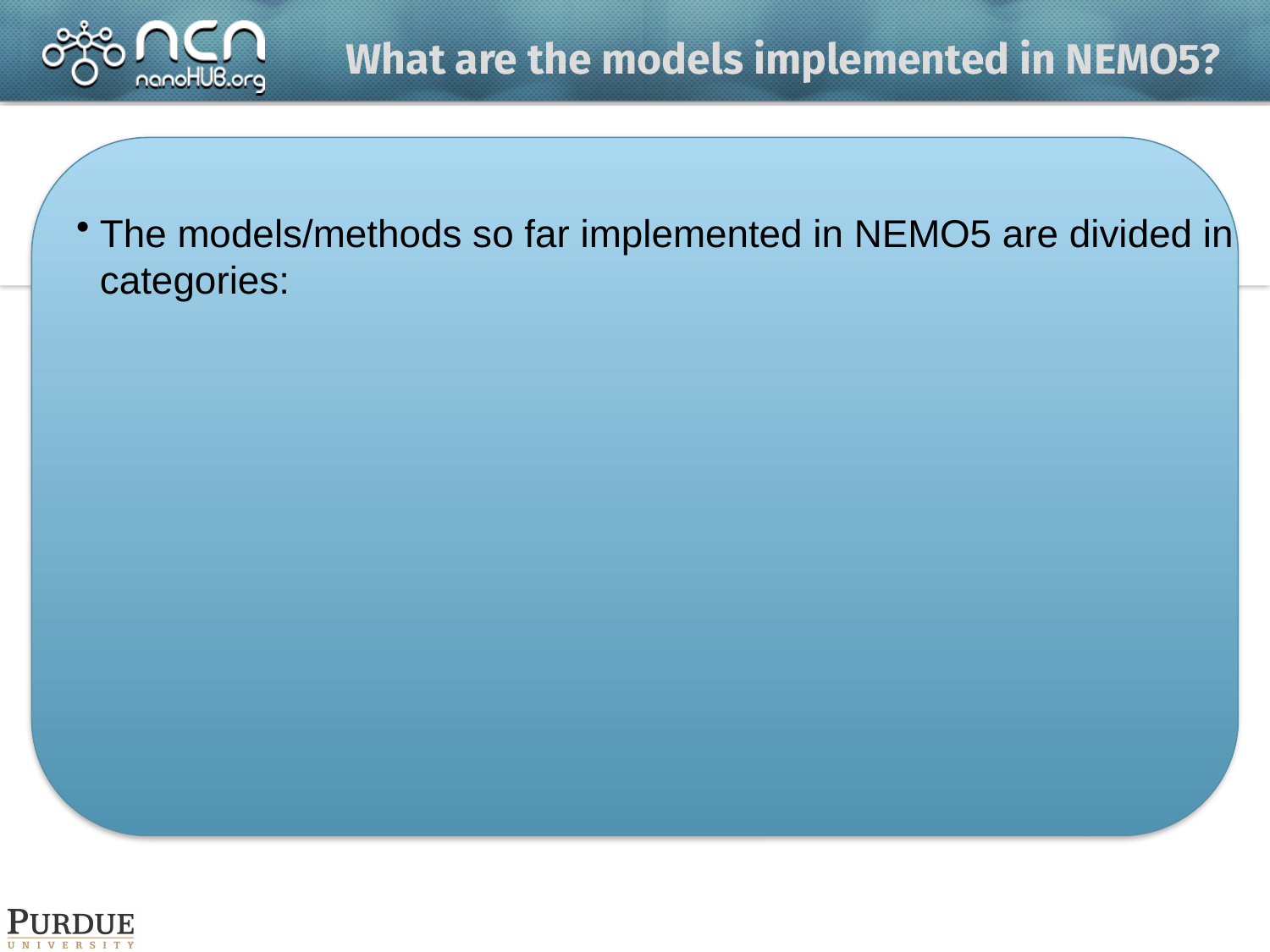

# What are the models implemented in NEMO5?

The models/methods so far implemented in NEMO5 are divided in categories:
Strain models
Phonons
Tight Binding method
Electronic Structure
Transport

The models/methods so far implemented in NEMO5 are divided in categories: